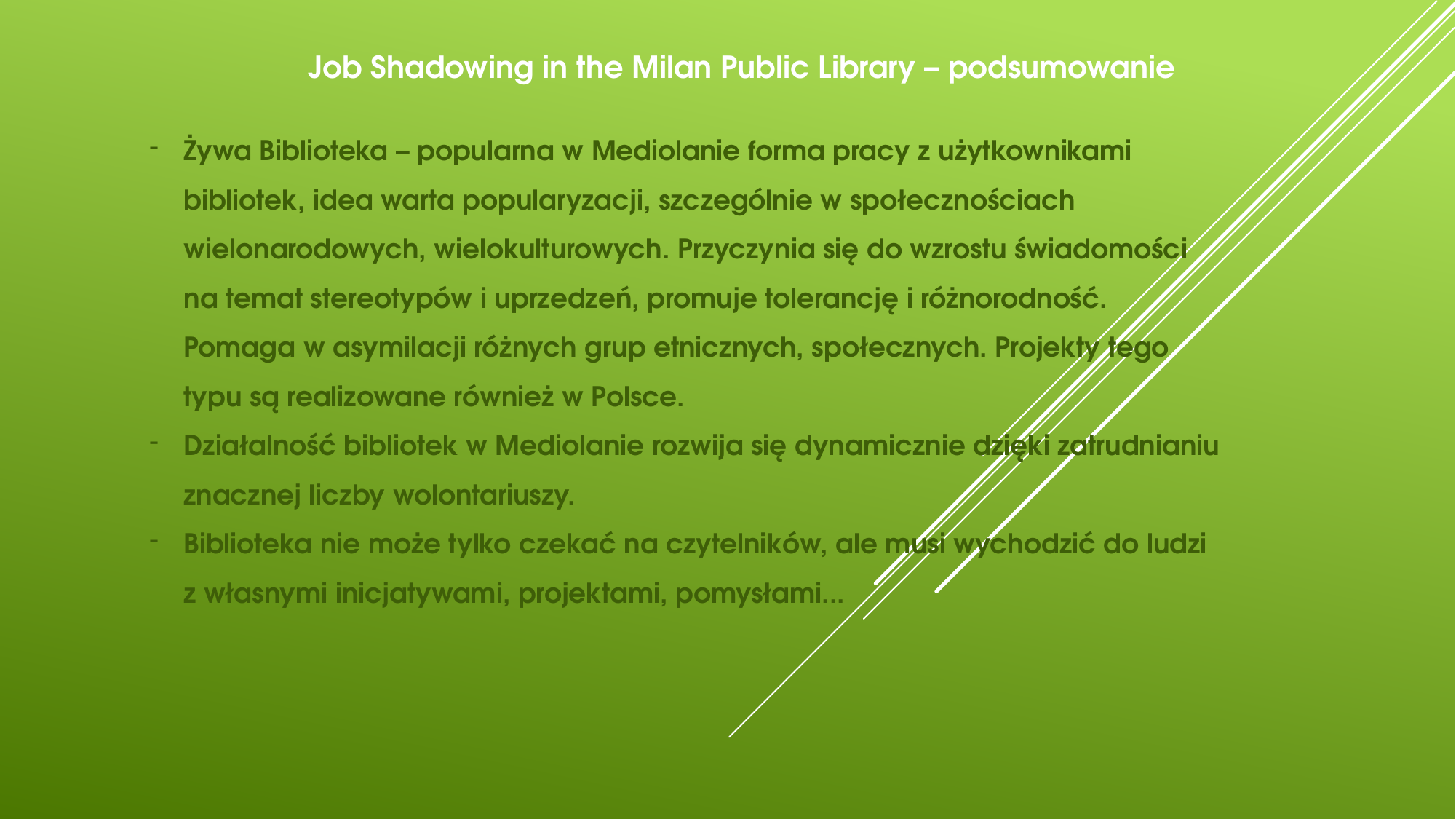

Job Shadowing in the Milan Public Library – podsumowanie

Żywa Biblioteka – popularna w Mediolanie forma pracy z użytkownikami bibliotek, idea warta popularyzacji, szczególnie w społecznościach wielonarodowych, wielokulturowych. Przyczynia się do wzrostu świadomości na temat stereotypów i uprzedzeń, promuje tolerancję i różnorodność. Pomaga w asymilacji różnych grup etnicznych, społecznych. Projekty tego typu są realizowane również w Polsce.
Działalność bibliotek w Mediolanie rozwija się dynamicznie dzięki zatrudnianiu znacznej liczby wolontariuszy.
Biblioteka nie może tylko czekać na czytelników, ale musi wychodzić do ludzi z własnymi inicjatywami, projektami, pomysłami...